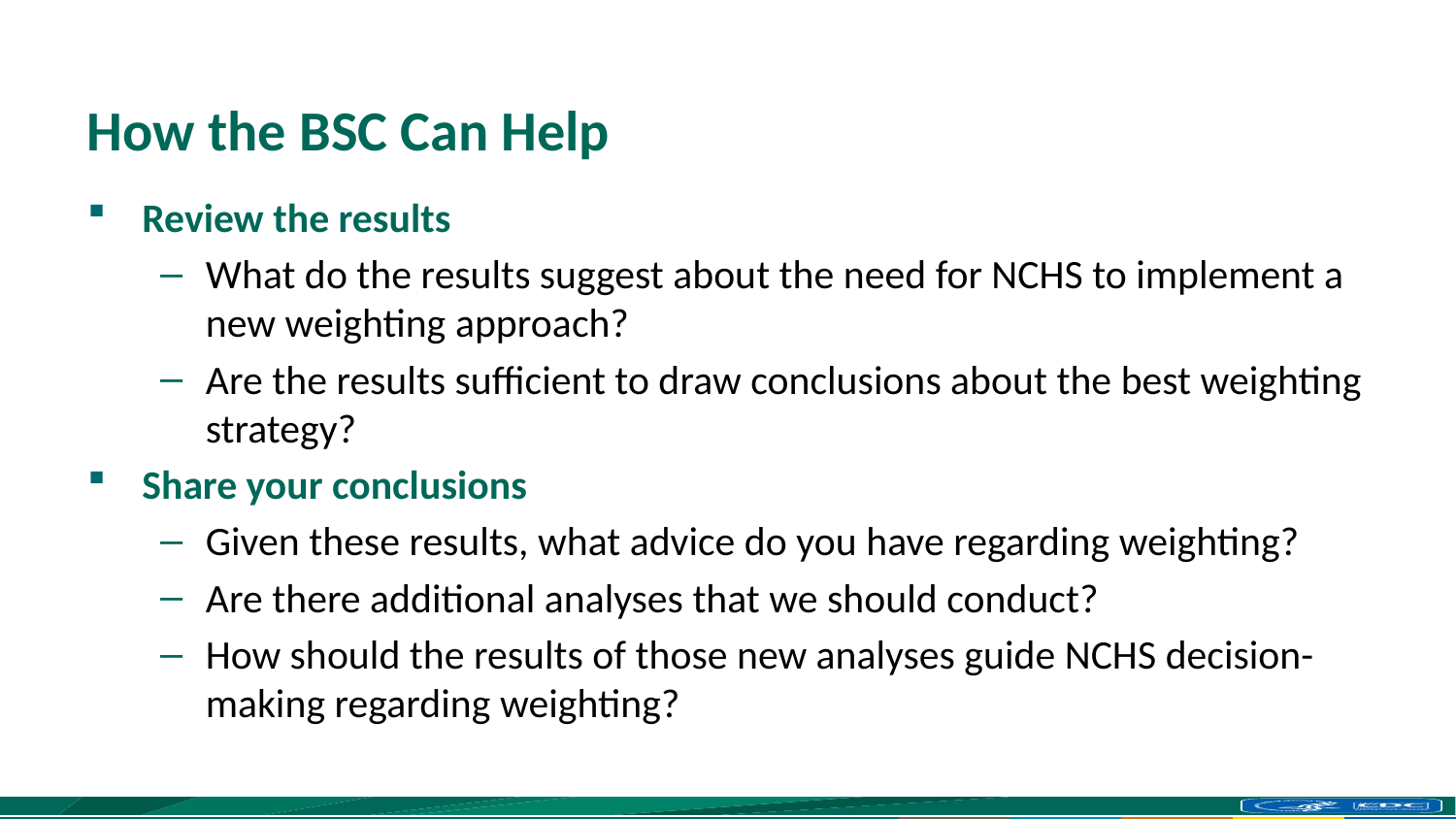

# How the BSC Can Help
Review the results
What do the results suggest about the need for NCHS to implement a new weighting approach?
Are the results sufficient to draw conclusions about the best weighting strategy?
Share your conclusions
Given these results, what advice do you have regarding weighting?
Are there additional analyses that we should conduct?
How should the results of those new analyses guide NCHS decision-making regarding weighting?